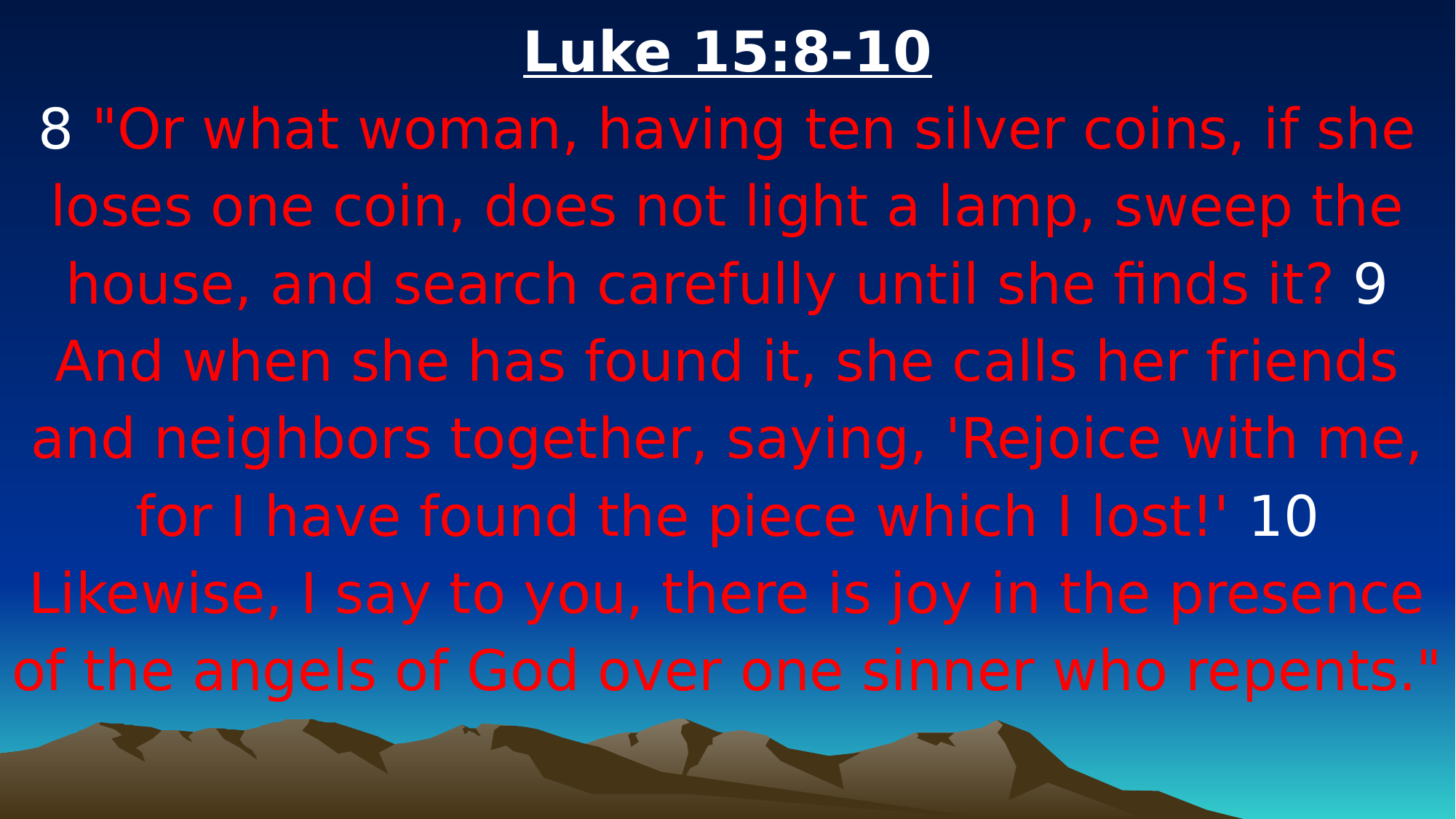

Luke 15:8-10
8 "Or what woman, having ten silver coins, if she loses one coin, does not light a lamp, sweep the house, and search carefully until she finds it? 9 And when she has found it, she calls her friends and neighbors together, saying, 'Rejoice with me, for I have found the piece which I lost!' 10 Likewise, I say to you, there is joy in the presence of the angels of God over one sinner who repents."